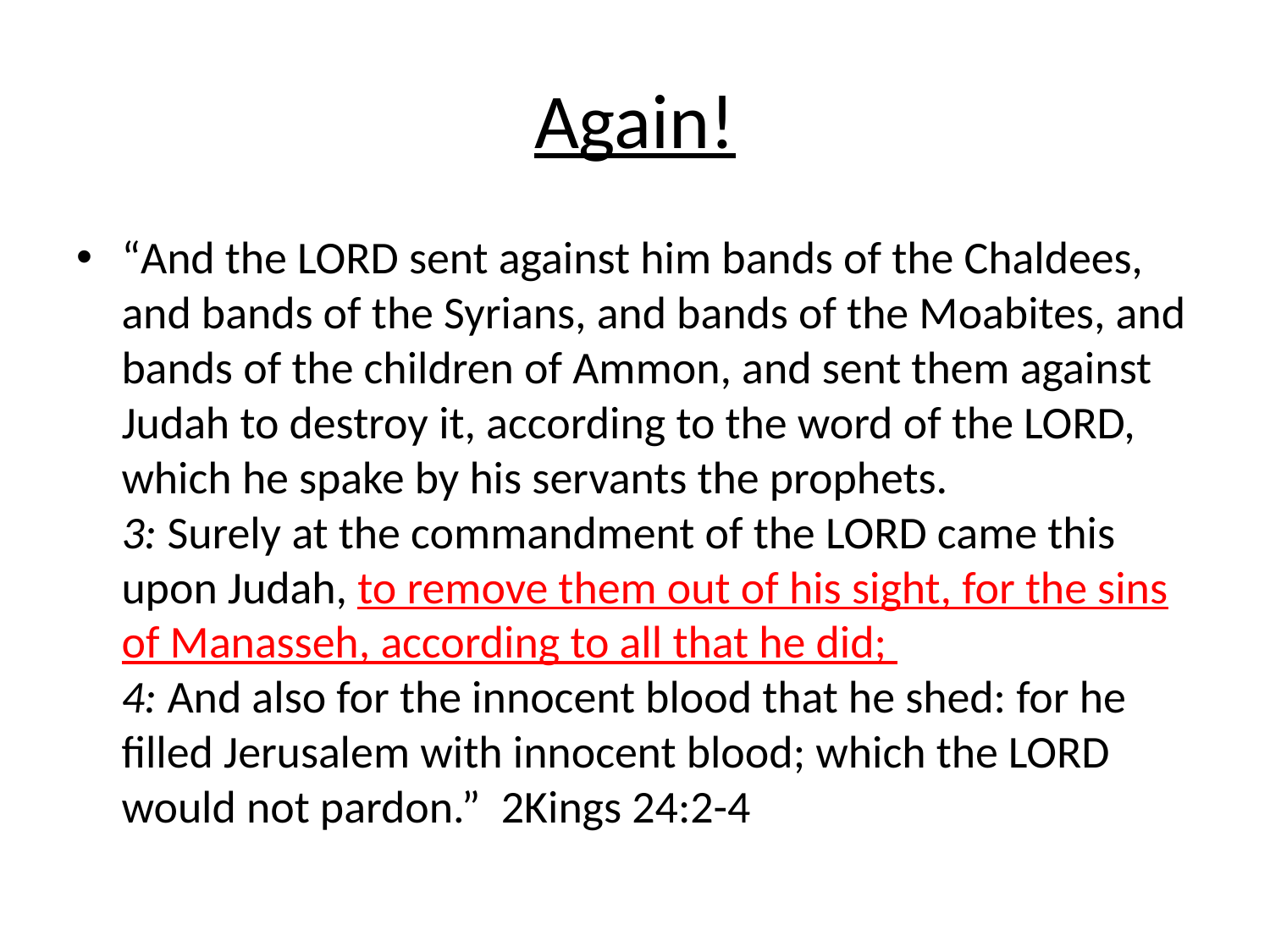

# Again!
“And the LORD sent against him bands of the Chaldees, and bands of the Syrians, and bands of the Moabites, and bands of the children of Ammon, and sent them against Judah to destroy it, according to the word of the LORD, which he spake by his servants the prophets.
3: Surely at the commandment of the LORD came this upon Judah, to remove them out of his sight, for the sins of Manasseh, according to all that he did;
4: And also for the innocent blood that he shed: for he filled Jerusalem with innocent blood; which the LORD would not pardon.”  2Kings 24:2-4